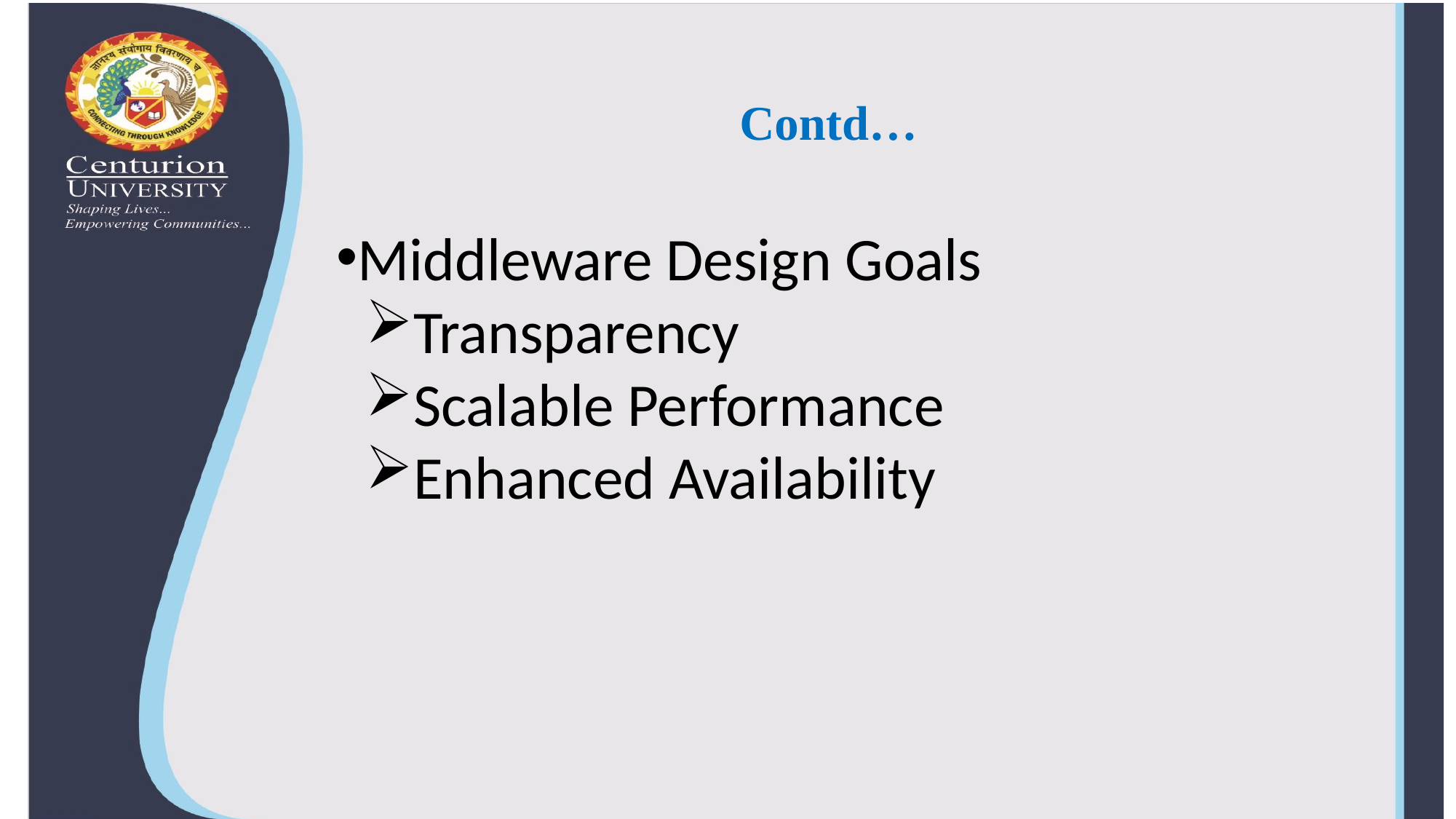

# Contd…
Middleware Design Goals
Transparency
Scalable Performance
Enhanced Availability